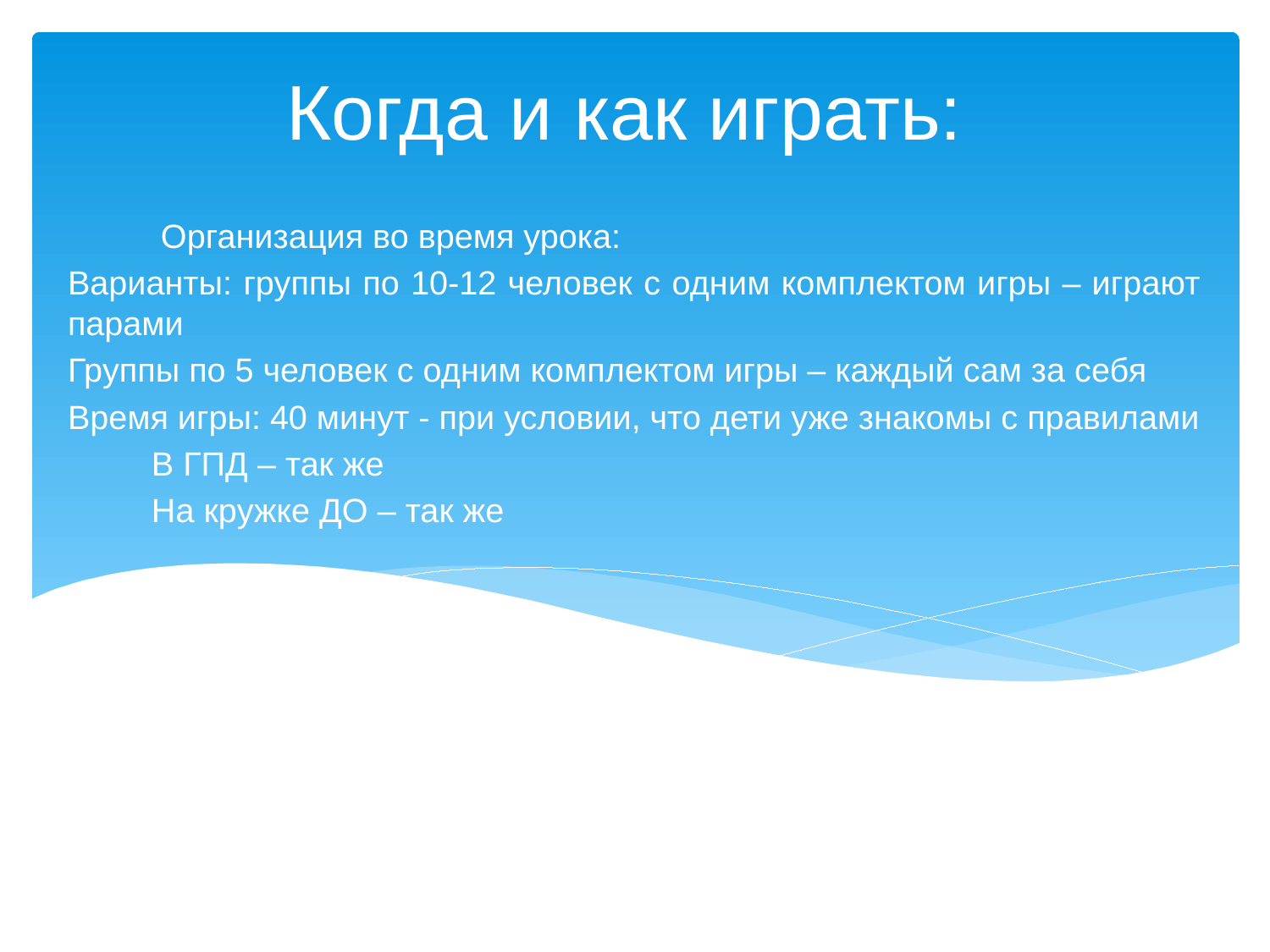

# Когда и как играть:
          Организация во время урока:
Варианты: группы по 10-12 человек с одним комплектом игры – играют парами
Группы по 5 человек с одним комплектом игры – каждый сам за себя
Время игры: 40 минут - при условии, что дети уже знакомы с правилами
         В ГПД – так же
         На кружке ДО – так же